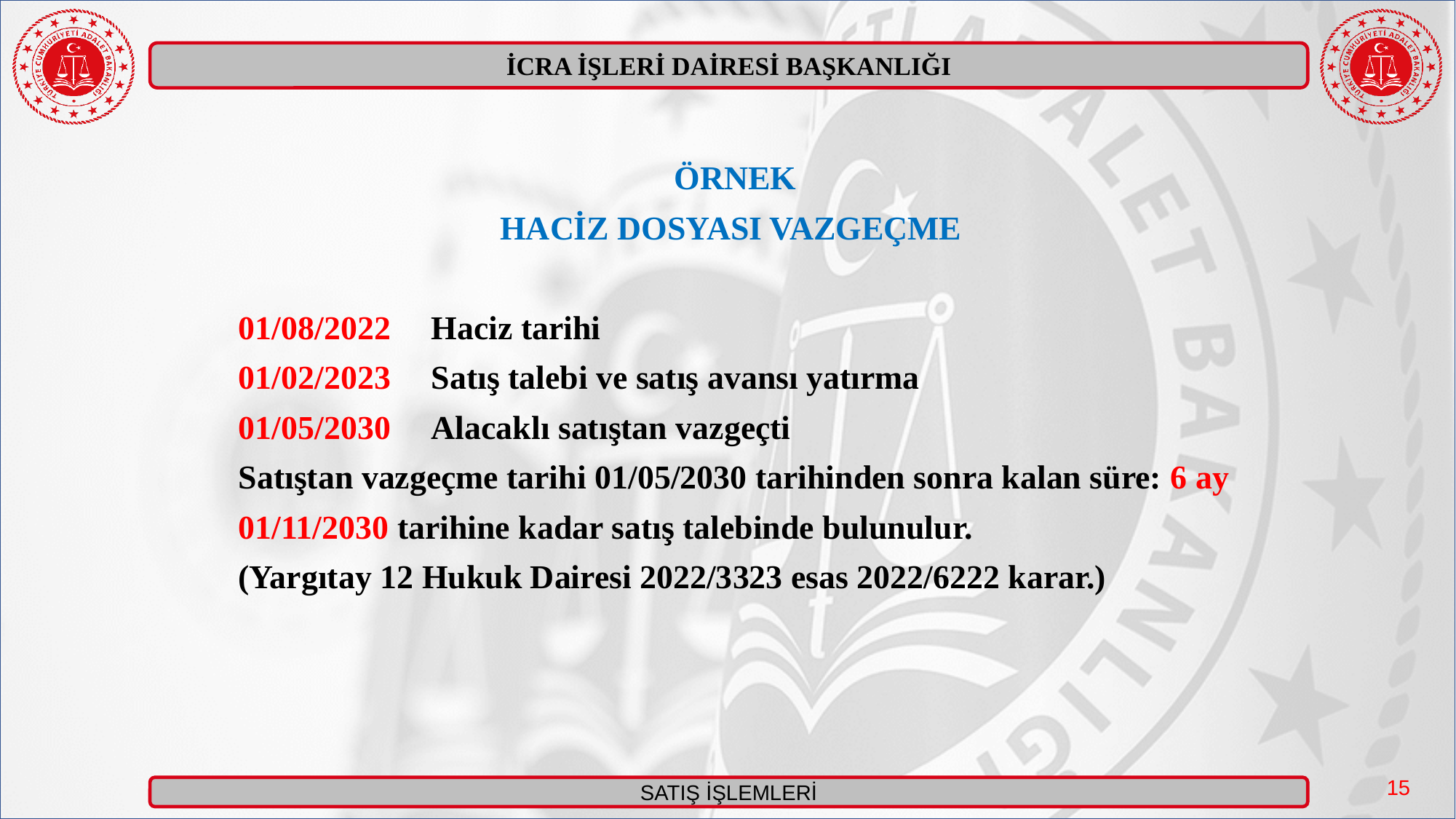

ÖRNEK
HACİZ DOSYASI VAZGEÇME

01/08/2022 	Haciz tarihi
01/02/2023	Satış talebi ve satış avansı yatırma
01/05/2030	Alacaklı satıştan vazgeçti
Satıştan vazgeçme tarihi 01/05/2030 tarihinden sonra kalan süre: 6 ay
01/11/2030 tarihine kadar satış talebinde bulunulur.
(Yargıtay 12 Hukuk Dairesi 2022/3323 esas 2022/6222 karar.)
15